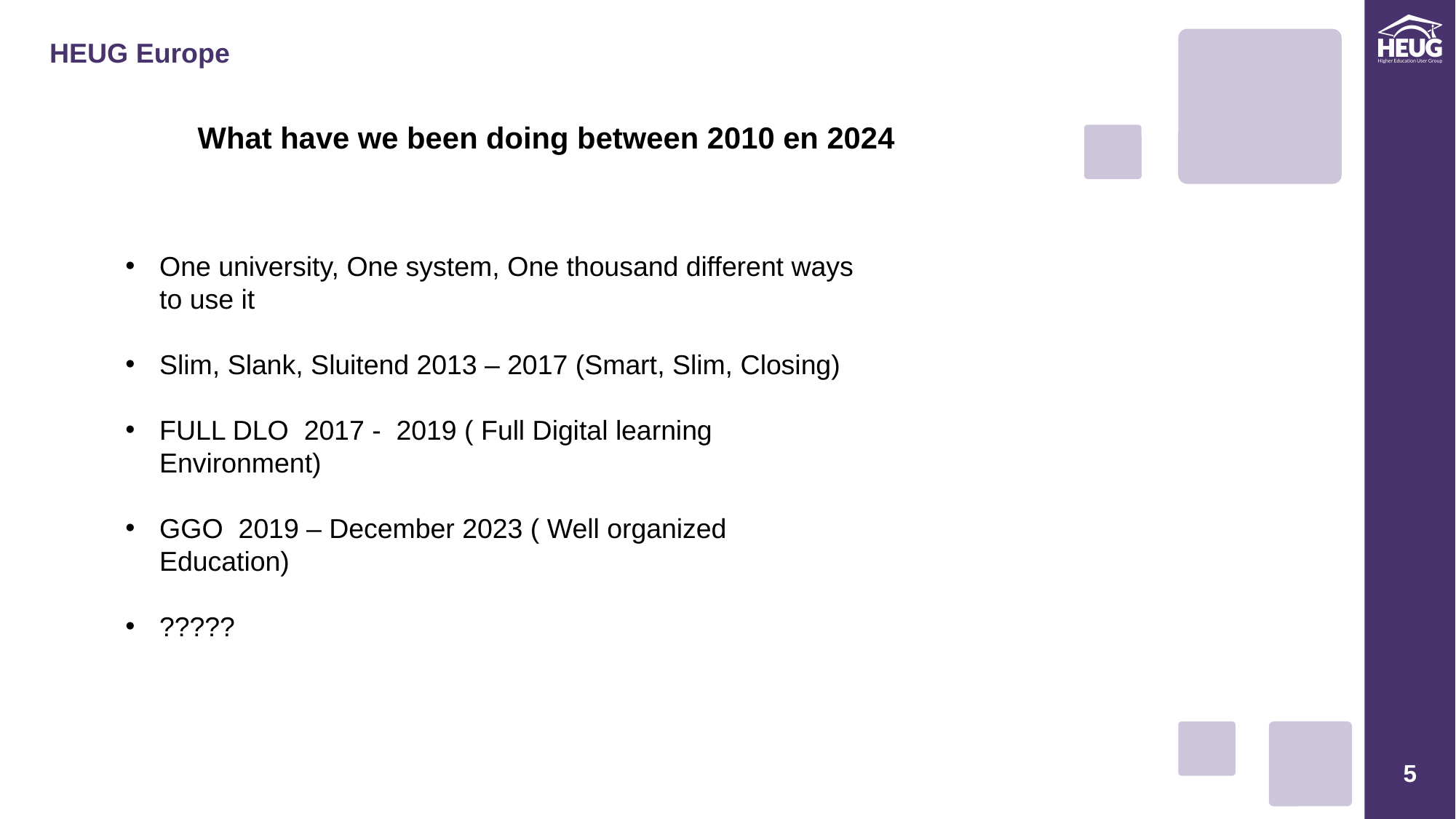

What have we been doing between 2010 en 2024

One university, One system, One thousand different ways to use it

Slim, Slank, Sluitend 2013 – 2017 (Smart, Slim, Closing)

FULL DLO  2017 -  2019 ( Full Digital learning Environment)

GGO  2019 – December 2023 ( Well organized Education)

?????